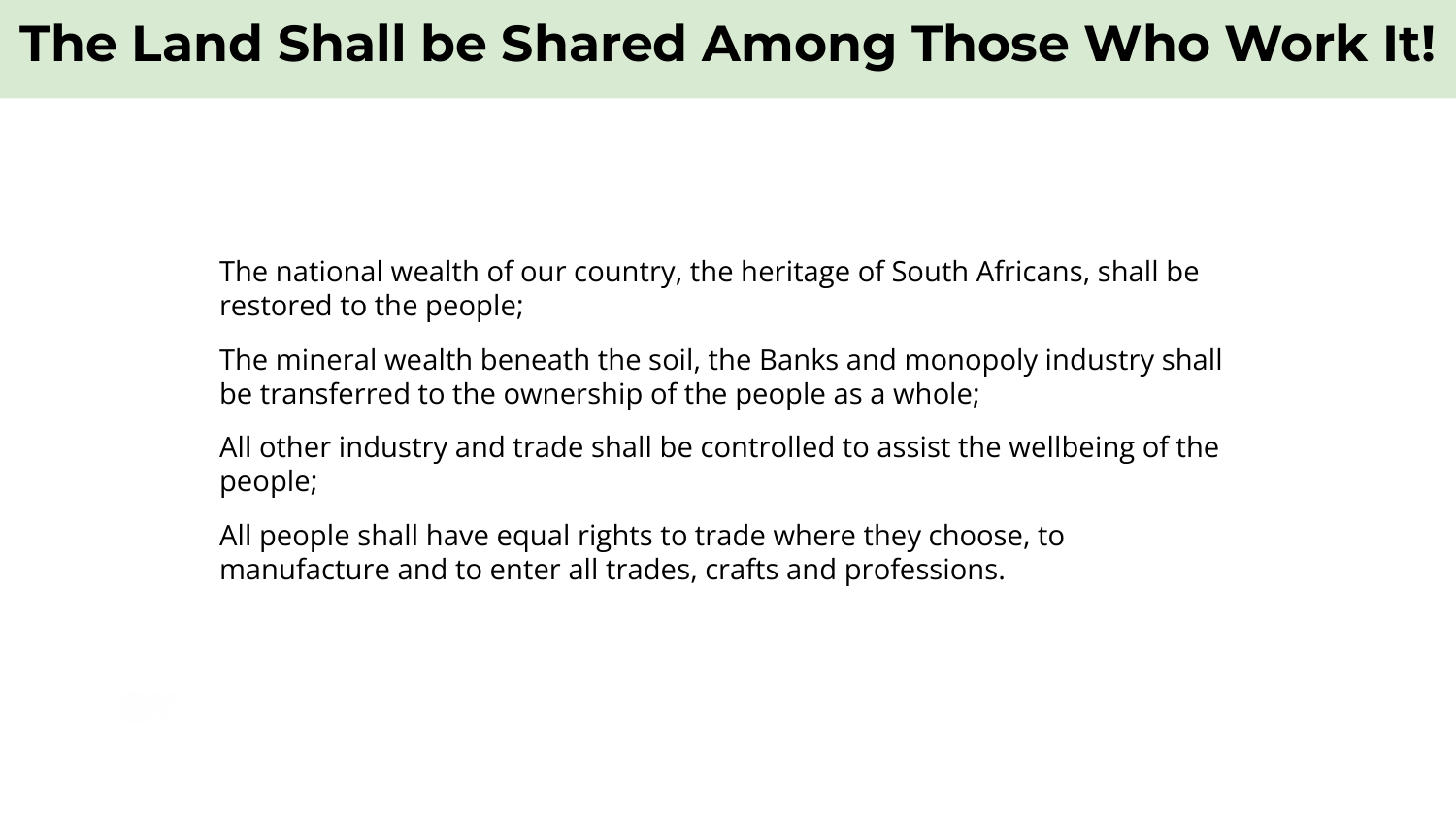

The Land Shall be Shared Among Those Who Work It!

The national wealth of our country, the heritage of South Africans, shall be restored to the people;
The mineral wealth beneath the soil, the Banks and monopoly industry shall be transferred to the ownership of the people as a whole;
All other industry and trade shall be controlled to assist the wellbeing of the people;
All people shall have equal rights to trade where they choose, to manufacture and to enter all trades, crafts and professions.